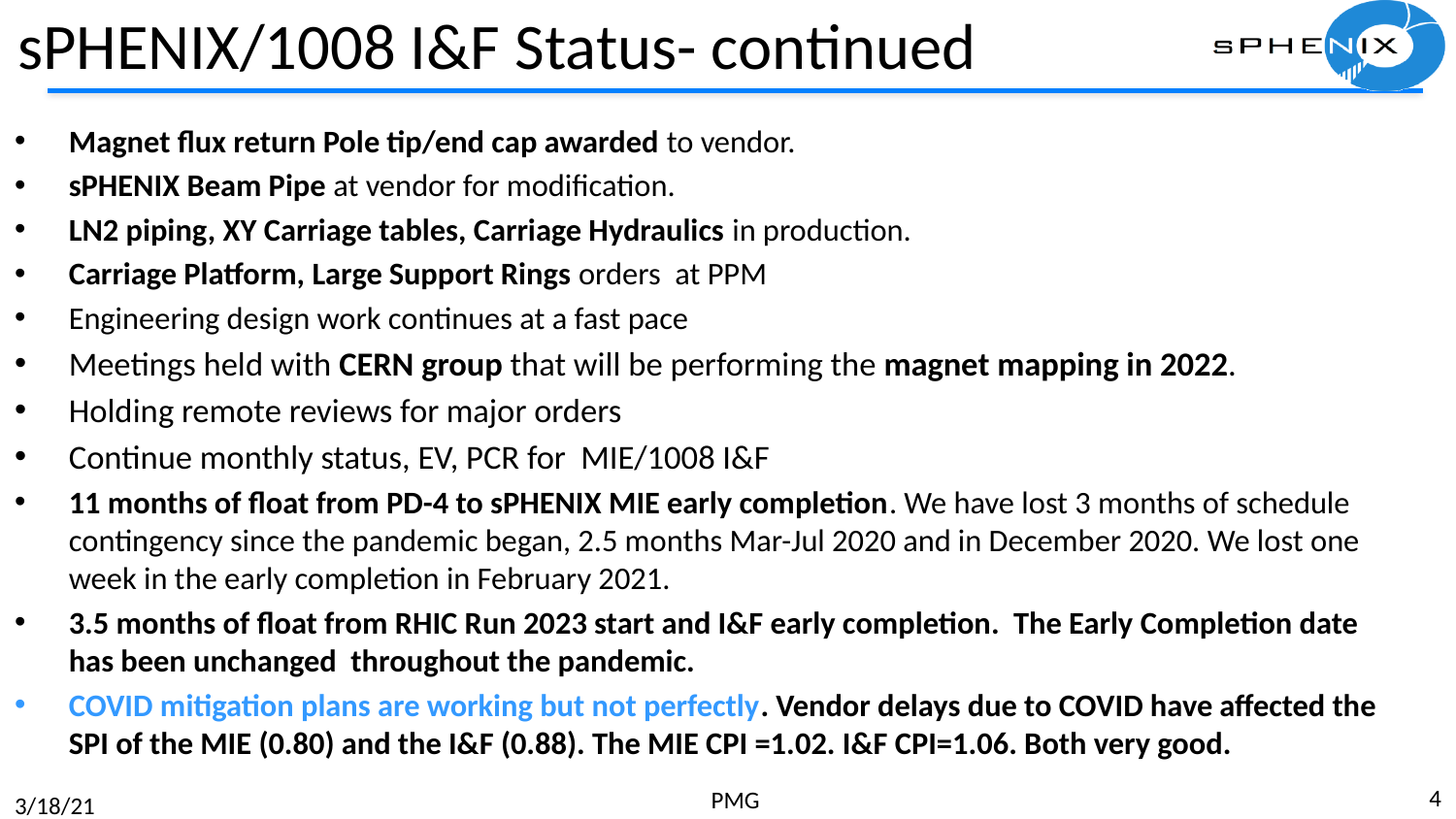

# sPHENIX/1008 I&F Status- continued
Magnet flux return Pole tip/end cap awarded to vendor.
sPHENIX Beam Pipe at vendor for modification.
LN2 piping, XY Carriage tables, Carriage Hydraulics in production.
Carriage Platform, Large Support Rings orders  at PPM
Engineering design work continues at a fast pace
Meetings held with CERN group that will be performing the magnet mapping in 2022.
Holding remote reviews for major orders
Continue monthly status, EV, PCR for  MIE/1008 I&F
11 months of float from PD-4 to sPHENIX MIE early completion. We have lost 3 months of schedule contingency since the pandemic began, 2.5 months Mar-Jul 2020 and in December 2020. We lost one week in the early completion in February 2021.
3.5 months of float from RHIC Run 2023 start and I&F early completion.  The Early Completion date has been unchanged  throughout the pandemic.
COVID mitigation plans are working but not perfectly. Vendor delays due to COVID have affected the SPI of the MIE (0.80) and the I&F (0.88). The MIE CPI =1.02. I&F CPI=1.06. Both very good.

4
PMG
3/18/21